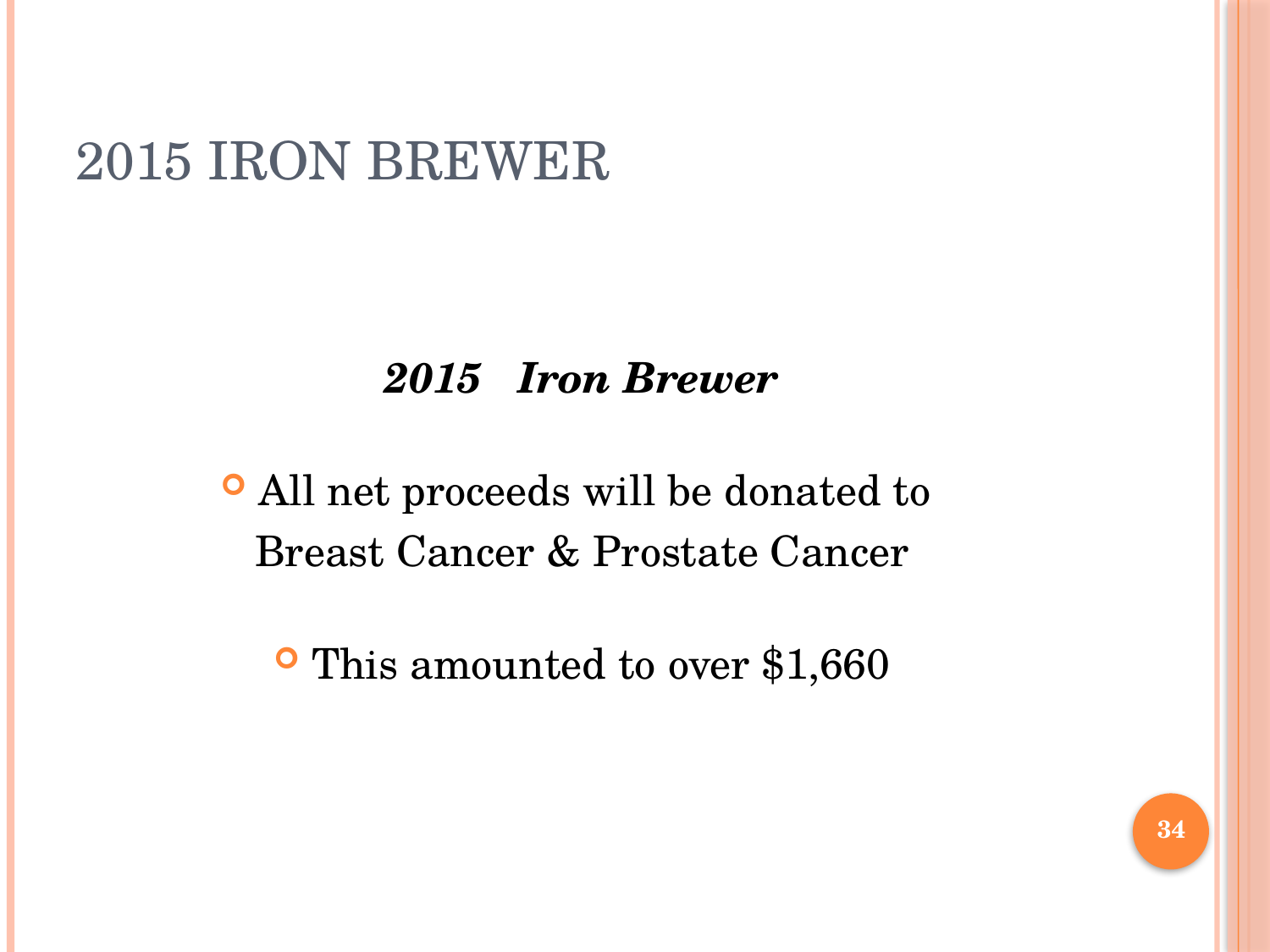

2015 Iron Brewer

2015   Iron Brewer
All net proceeds will be donated to
Breast Cancer & Prostate Cancer
This amounted to over $1,660

34